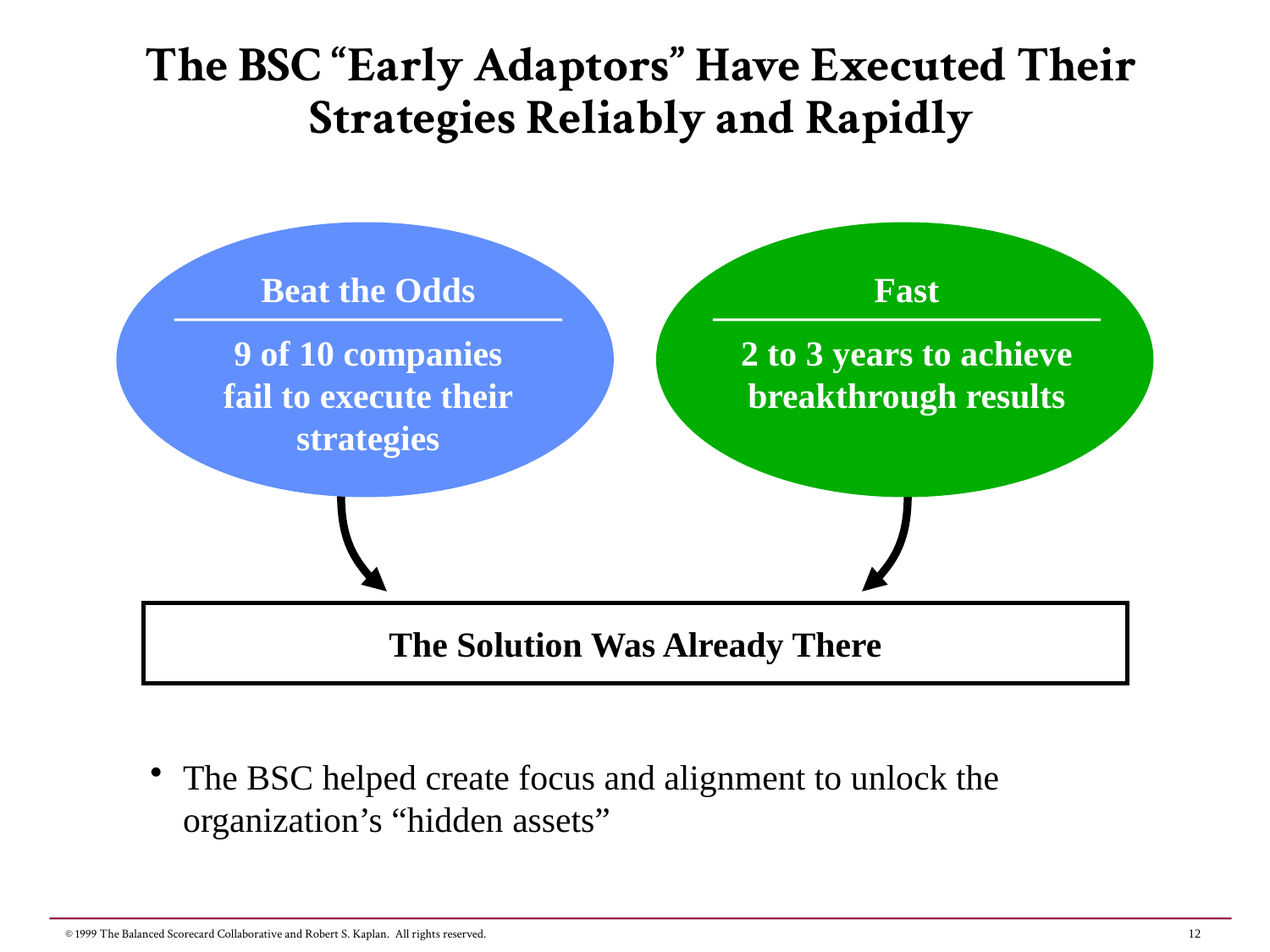

# The BSC “Early Adaptors” Have Executed Their Strategies Reliably and Rapidly

Beat the Odds
Fast

9 of 10 companies fail to execute their strategies
2 to 3 years to achieve breakthrough results

The Solution Was Already There
The BSC helped create focus and alignment to unlock the organization’s “hidden assets”